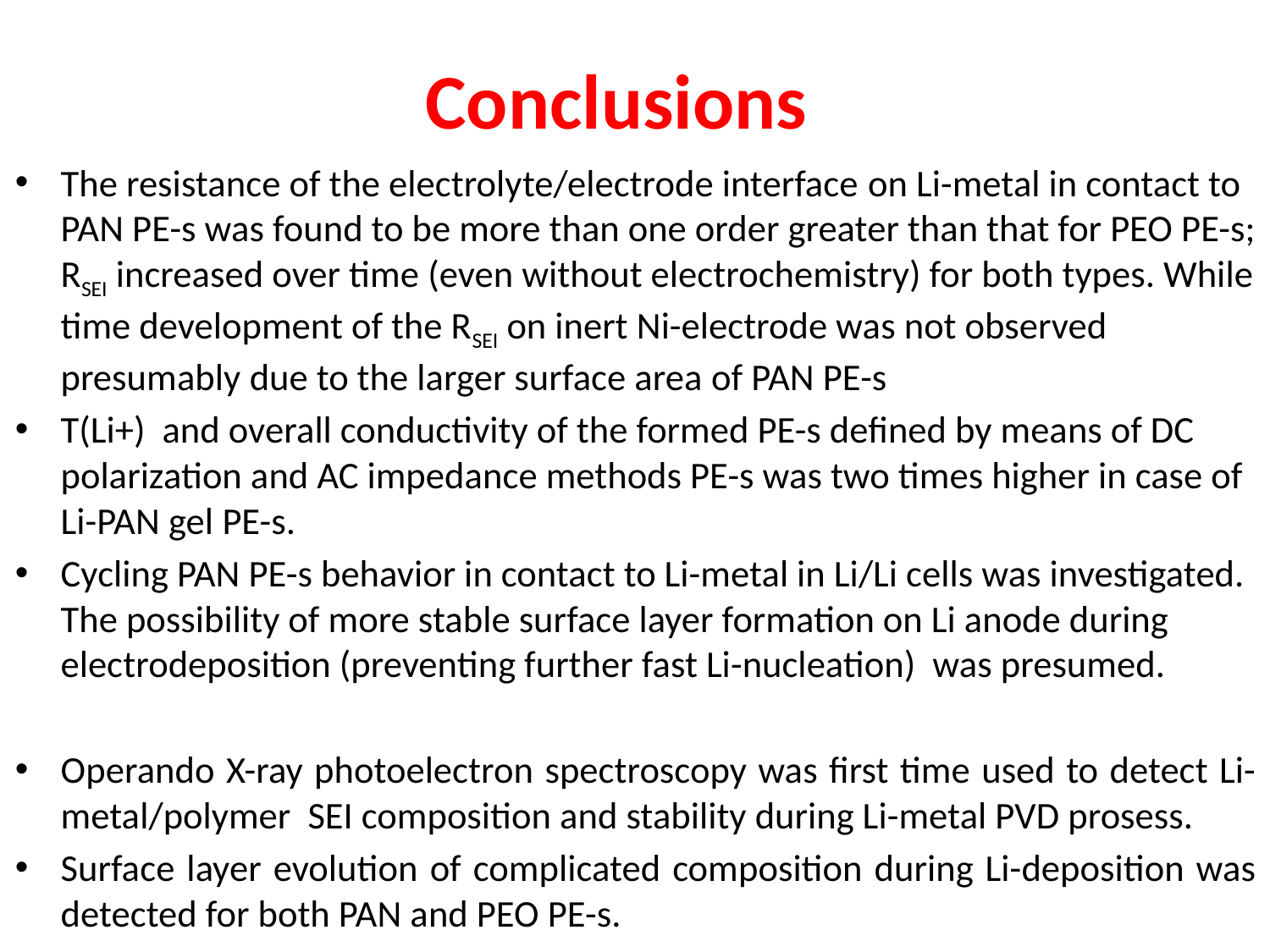

# Conclusions
The resistance of the electrolyte/electrode interface on Li-metal in contact to PAN PE-s was found to be more than one order greater than that for PEO PE-s; RSEI increased over time (even without electrochemistry) for both types. While time development of the RSEI on inert Ni-electrode was not observed presumably due to the larger surface area of PAN PE-s
T(Li+)  and overall conductivity of the formed PE-s defined by means of DC polarization and AC impedance methods PE-s was two times higher in case of Li-PAN gel PE-s.
Cycling PAN PE-s behavior in contact to Li-metal in Li/Li cells was investigated. The possibility of more stable surface layer formation on Li anode during electrodeposition (preventing further fast Li-nucleation)  was presumed.

Operando X-ray photoelectron spectroscopy was first time used to detect Li-metal/polymer  SEI composition and stability during Li-metal PVD prosess.
Surface layer evolution of complicated composition during Li-deposition was detected for both PAN and PEO PE-s.